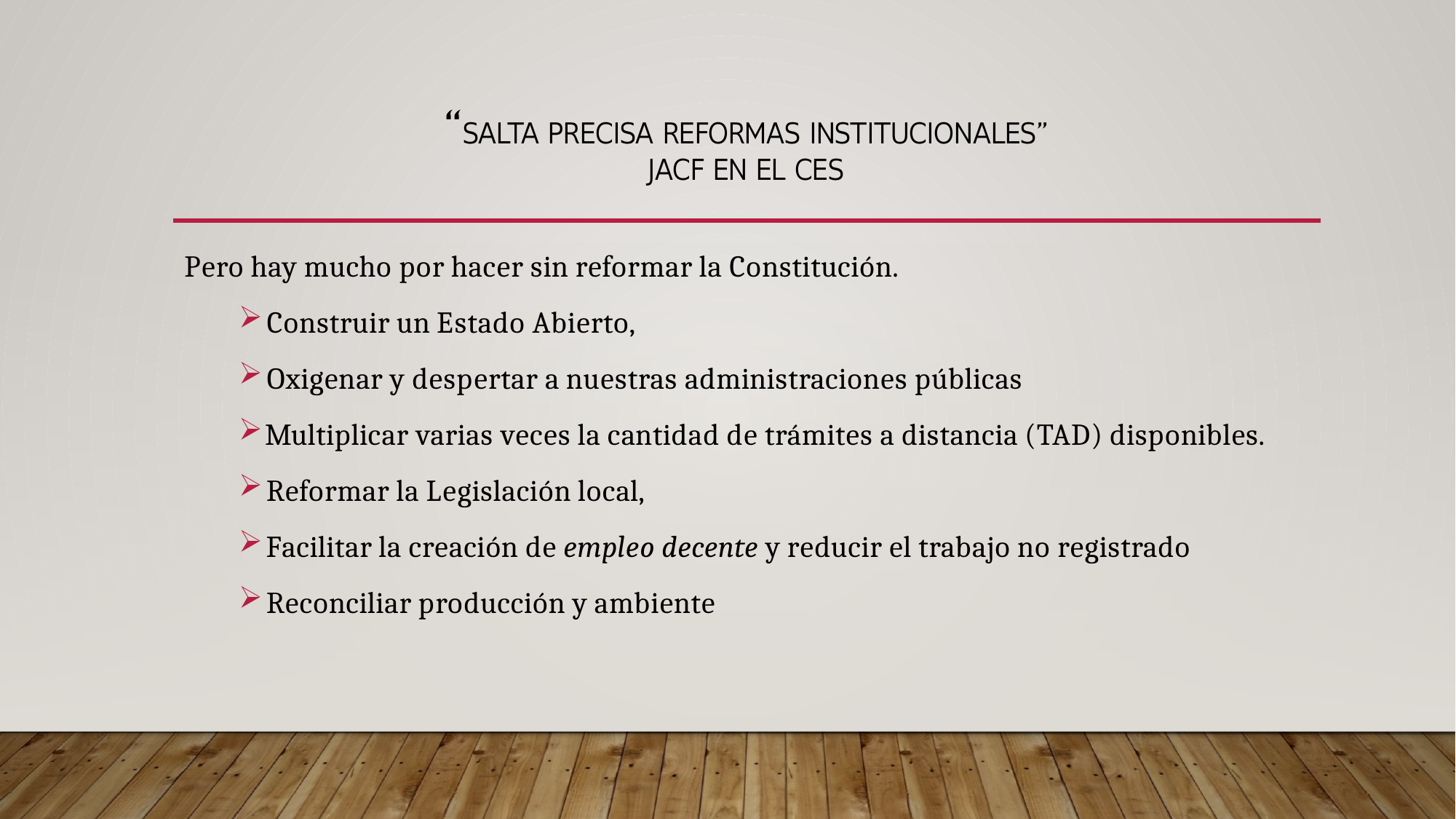

# “Salta precisa Reformas Institucionales” JACF EN EL ces
Pero hay mucho por hacer sin reformar la Constitución.
Construir un Estado Abierto,
Oxigenar y despertar a nuestras administraciones públicas
Multiplicar varias veces la cantidad de trámites a distancia (TAD) disponibles.
Reformar la Legislación local,
Facilitar la creación de empleo decente y reducir el trabajo no registrado
Reconciliar producción y ambiente